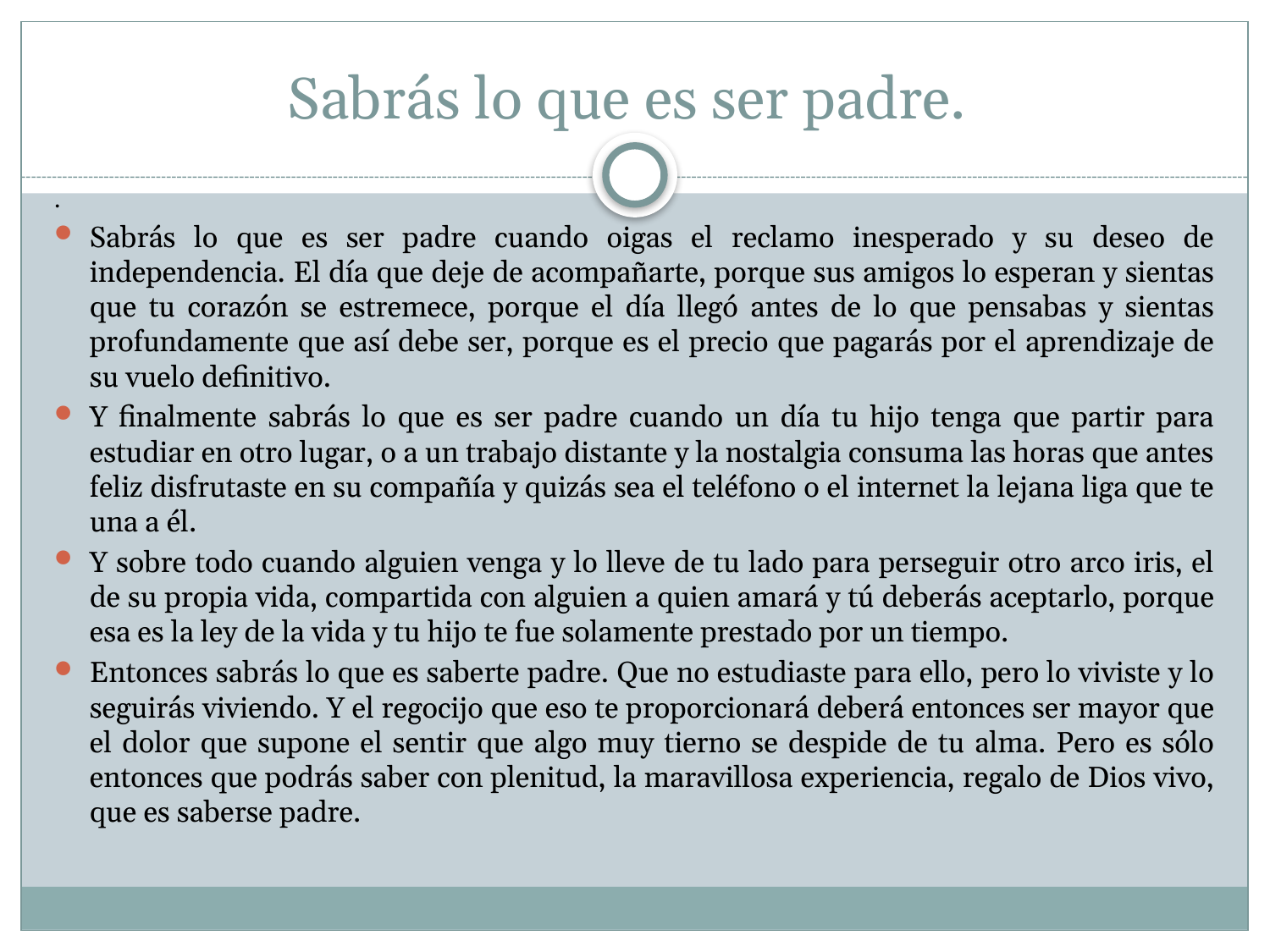

# Sabrás lo que es ser padre.
.
Sabrás lo que es ser padre cuando oigas el reclamo inesperado y su deseo de independencia. El día que deje de acompañarte, porque sus amigos lo esperan y sientas que tu corazón se estremece, porque el día llegó antes de lo que pensabas y sientas profundamente que así debe ser, porque es el precio que pagarás por el aprendizaje de su vuelo definitivo.
Y finalmente sabrás lo que es ser padre cuando un día tu hijo tenga que partir para estudiar en otro lugar, o a un trabajo distante y la nostalgia consuma las horas que antes feliz disfrutaste en su compañía y quizás sea el teléfono o el internet la lejana liga que te una a él.
Y sobre todo cuando alguien venga y lo lleve de tu lado para perseguir otro arco iris, el de su propia vida, compartida con alguien a quien amará y tú deberás aceptarlo, porque esa es la ley de la vida y tu hijo te fue solamente prestado por un tiempo.
Entonces sabrás lo que es saberte padre. Que no estudiaste para ello, pero lo viviste y lo seguirás viviendo. Y el regocijo que eso te proporcionará deberá entonces ser mayor que el dolor que supone el sentir que algo muy tierno se despide de tu alma. Pero es sólo entonces que podrás saber con plenitud, la maravillosa experiencia, regalo de Dios vivo, que es saberse padre.